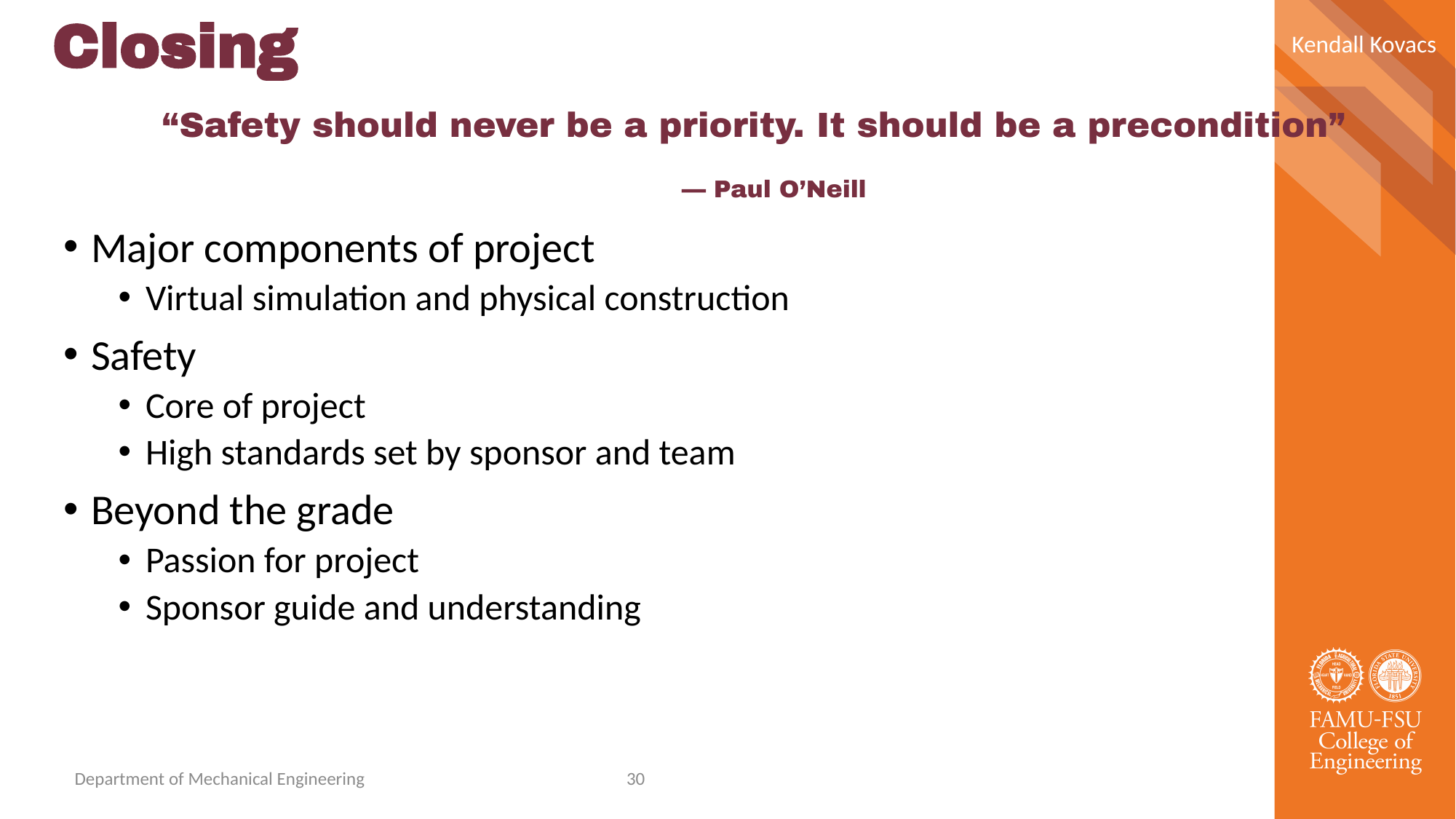

Closing
Kendall Kovacs
# Closing
“Safety should never be a priority. It should be a precondition”                                                — Paul O’Neill
Major components of project
Virtual simulation and physical construction
Safety
Core of project
High standards set by sponsor and team
Beyond the grade
Passion for project
Sponsor guide and understanding

Department of Mechanical Engineering
30